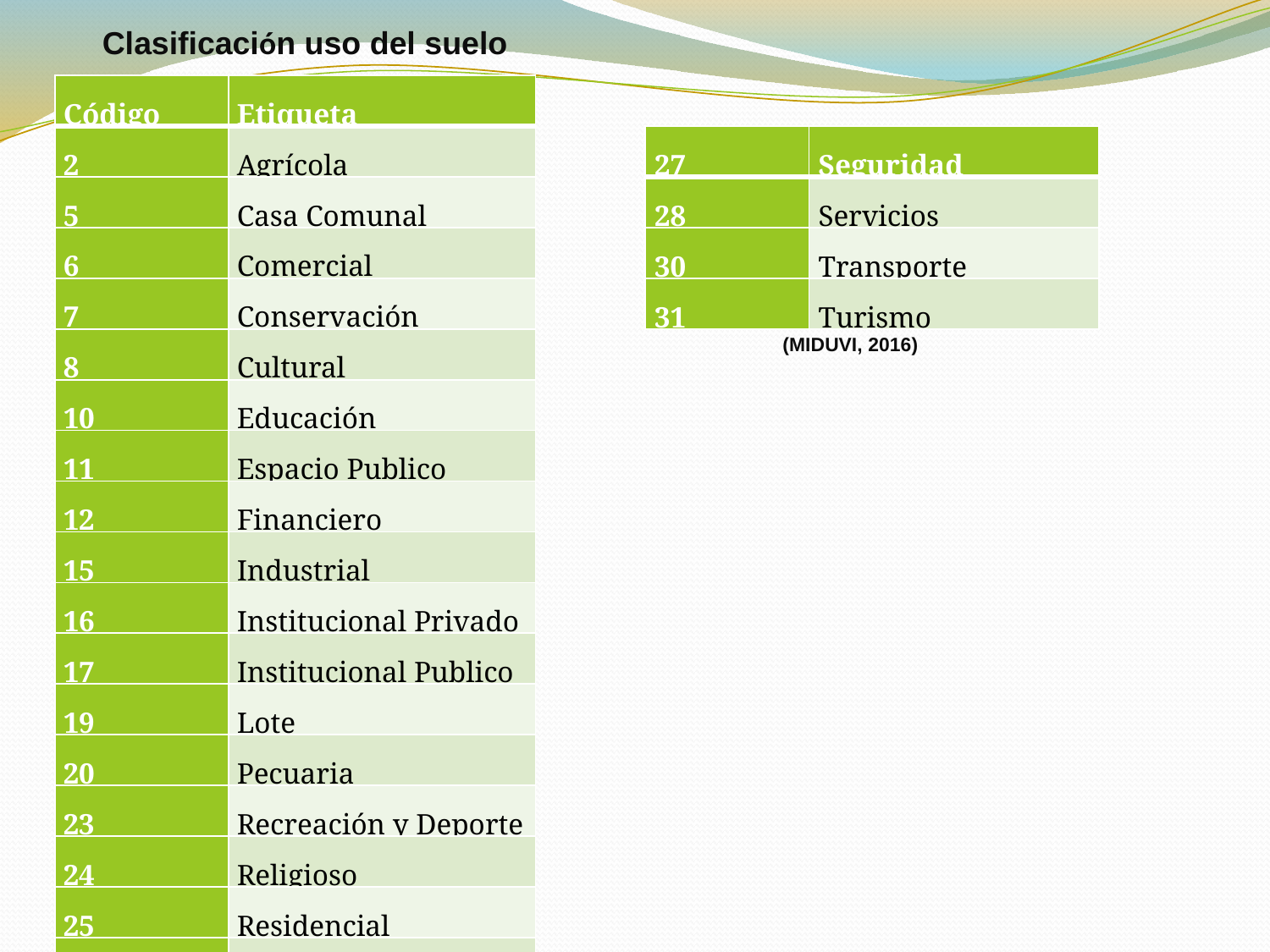

Clasificación uso del suelo
| Código | Etiqueta |
| --- | --- |
| 2 | Agrícola |
| 5 | Casa Comunal |
| 6 | Comercial |
| 7 | Conservación |
| 8 | Cultural |
| 10 | Educación |
| 11 | Espacio Publico |
| 12 | Financiero |
| 15 | Industrial |
| 16 | Institucional Privado |
| 17 | Institucional Publico |
| 19 | Lote |
| 20 | Pecuaria |
| 23 | Recreación y Deporte |
| 24 | Religioso |
| 25 | Residencial |
| 26 | Salud |
| 27 | Seguridad |
| --- | --- |
| 28 | Servicios |
| 30 | Transporte |
| 31 | Turismo |
(MIDUVI, 2016)